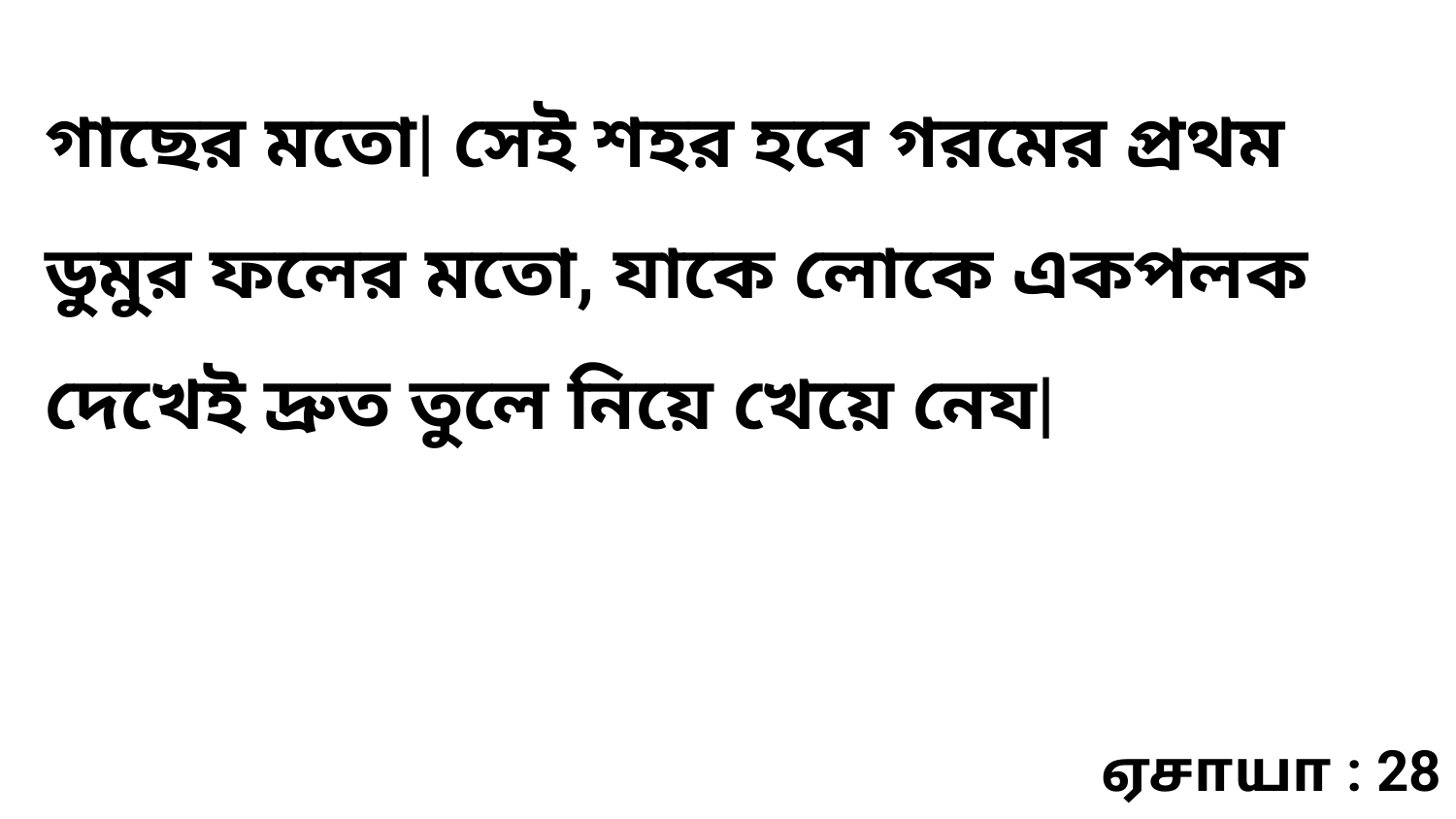

গাছের মতো| সেই শহর হবে গরমের প্রথম ডুমুর ফলের মতো, যাকে লোকে একপলক দেখেই দ্রুত তুলে নিয়ে খেয়ে নেয|
ஏசாயா : 28